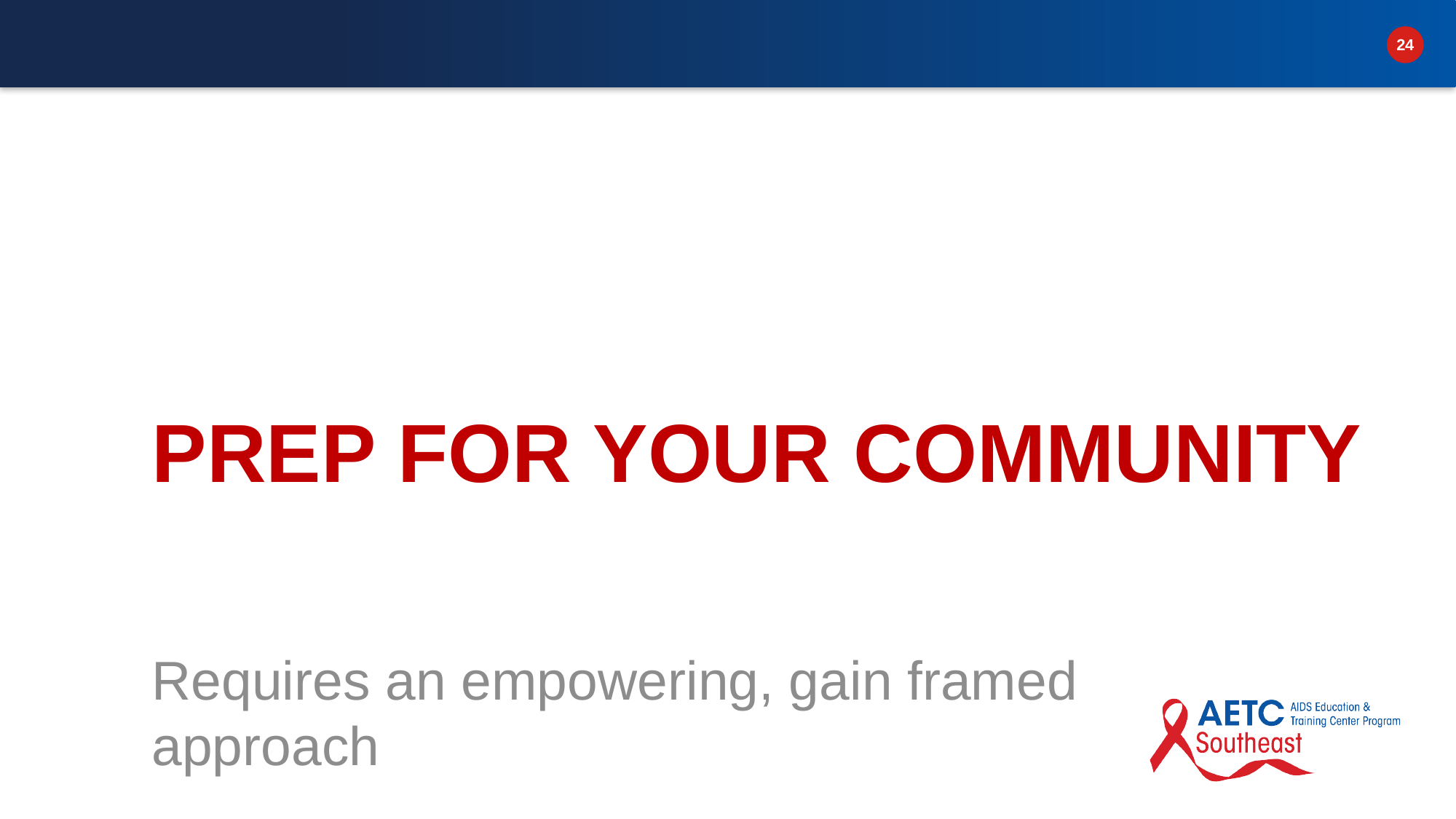

24
# PREP for your community
Requires an empowering, gain framed approach